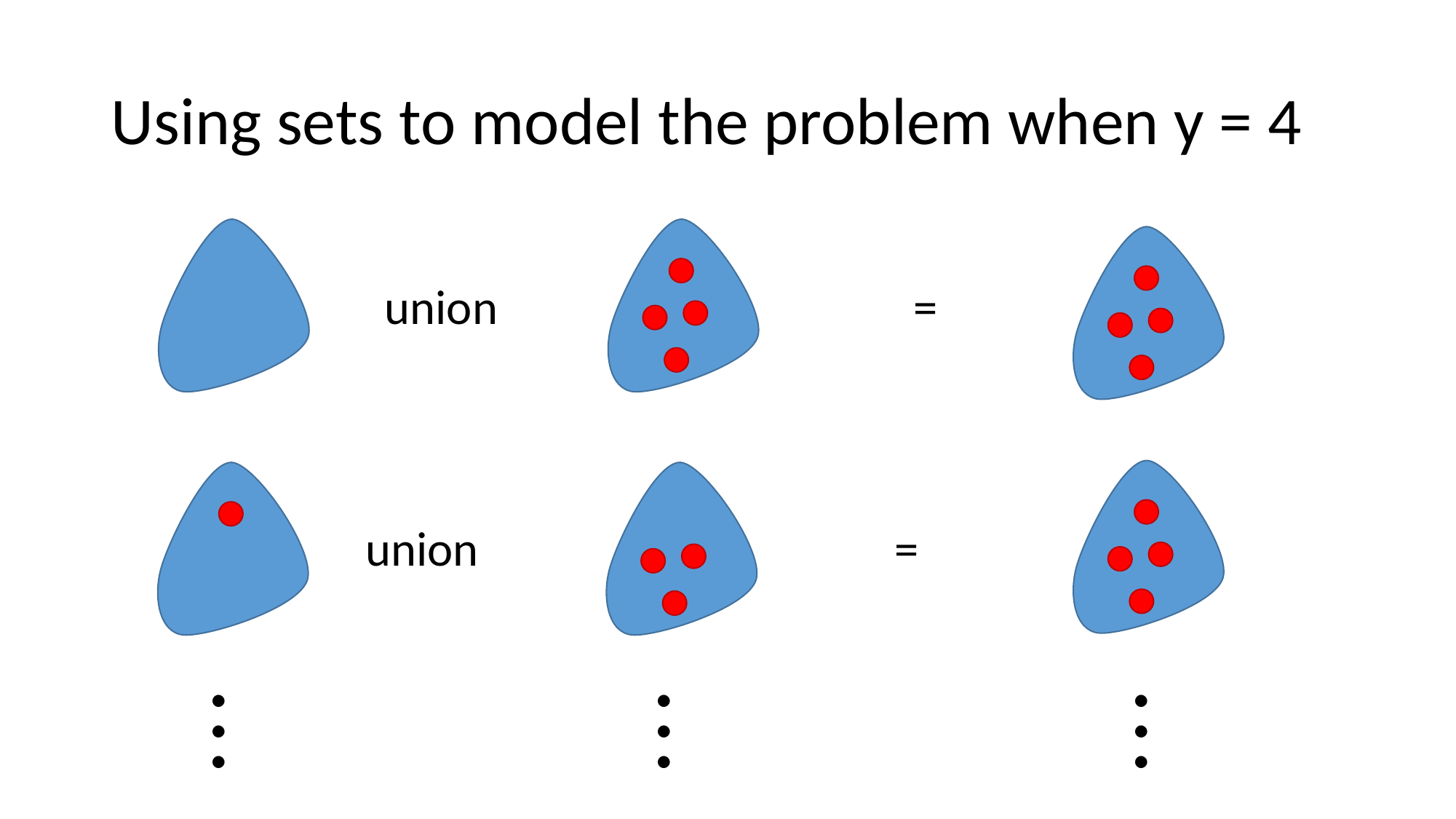

# Using sets to model the problem when y = 4

union
=

union
=

.
.
.
.
.
.
.
.
.